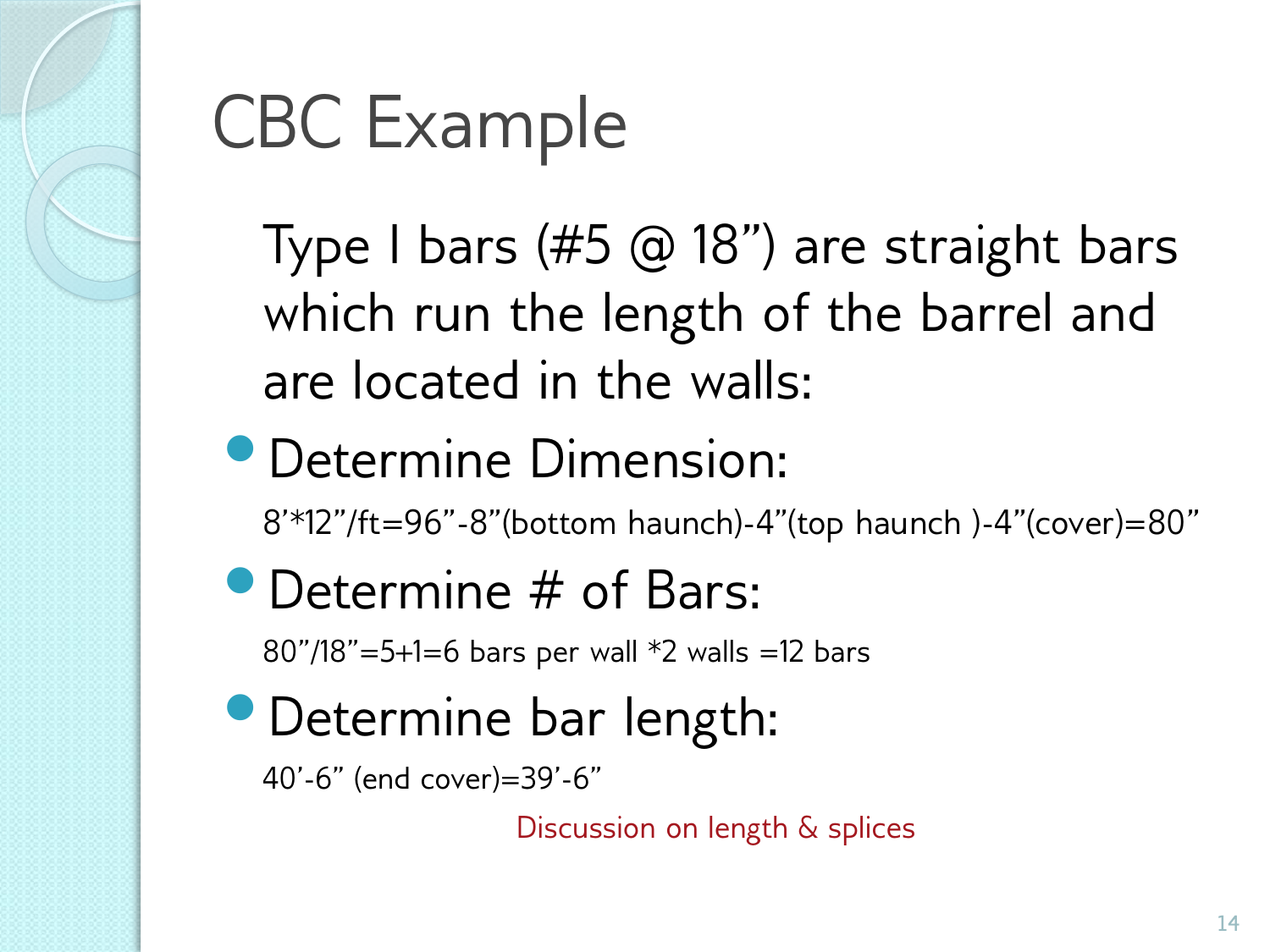

# CBC Example
	Type I bars (#5 @ 18”) are straight bars which run the length of the barrel and are located in the walls:
Determine Dimension:
	8’*12”/ft=96”-8”(bottom haunch)-4”(top haunch )-4”(cover)=80”
Determine # of Bars:
	80”/18”=5+1=6 bars per wall *2 walls =12 bars
Determine bar length:
	40’-6” (end cover)=39’-6”
			Discussion on length & splices
14